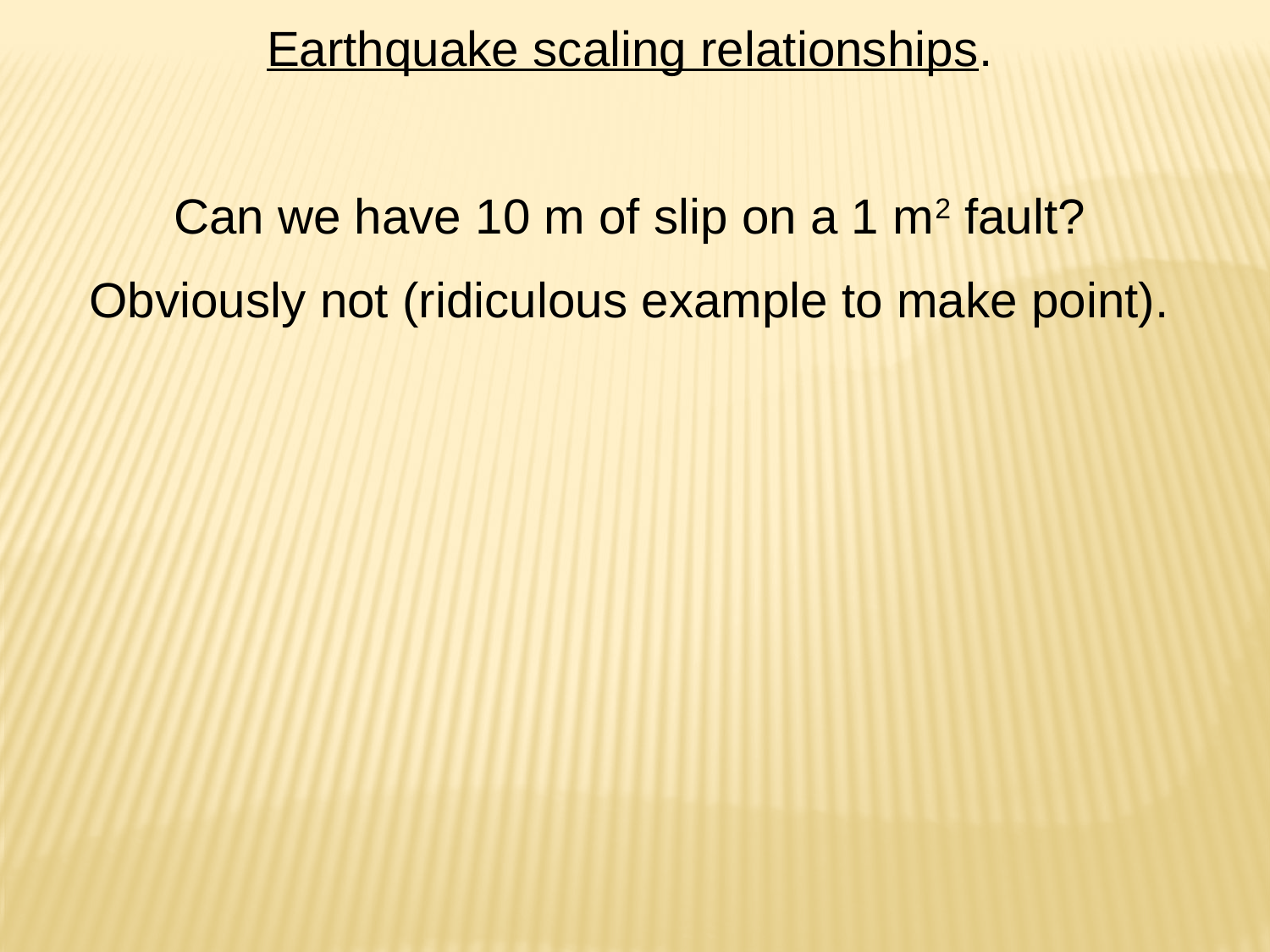

Earthquake scaling relationships.

Can we have 10 m of slip on a 1 m2 fault?
Obviously not (ridiculous example to make point).